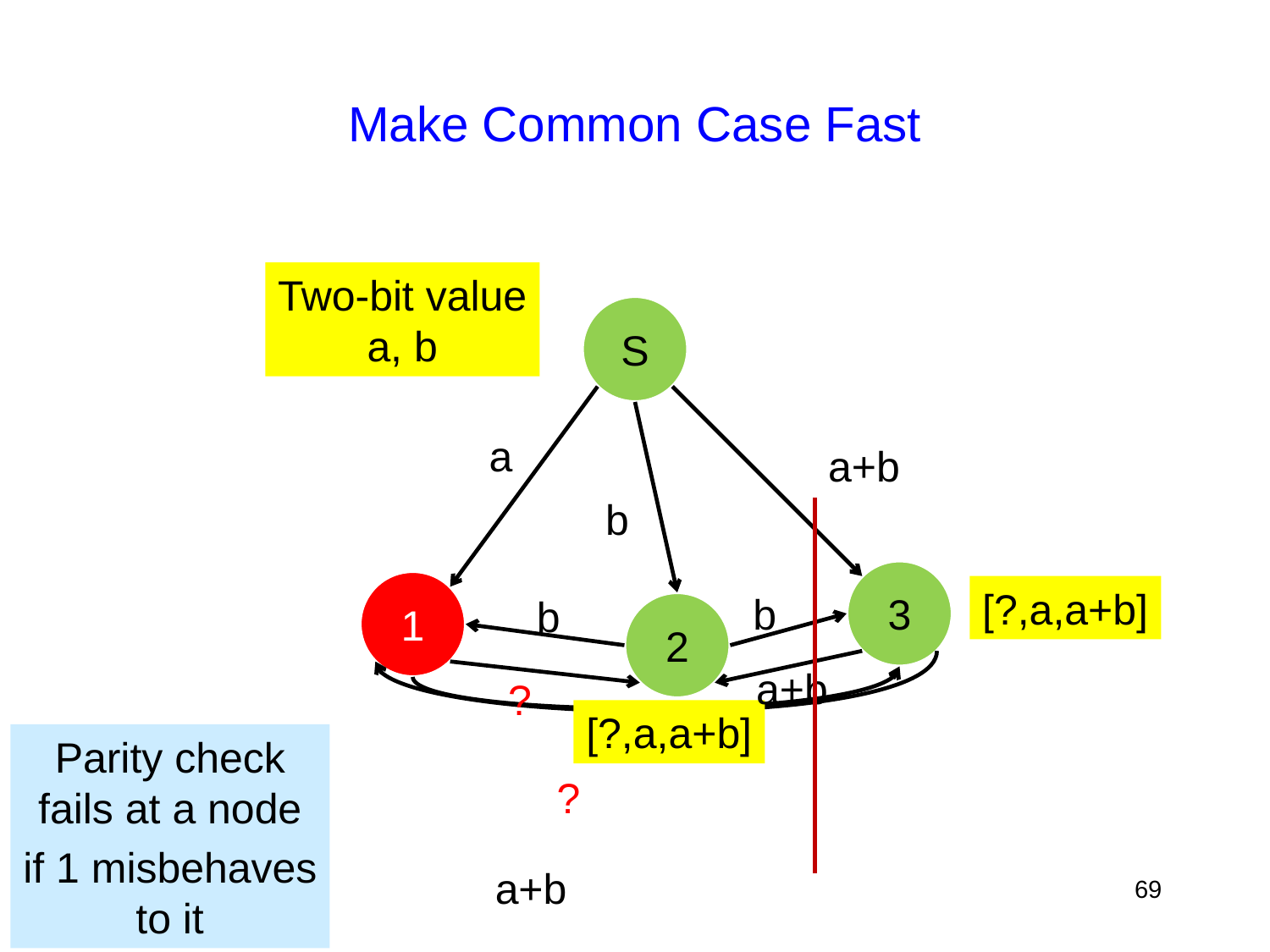

# Make Common Case Fast
Two-bit value
a, b
S
a
a+b
b
3
1
[?,a,a+b]
b
b
2
a+b
?
[?,a,a+b]
Parity check
fails at a node
if 1 misbehaves
to it
?
a+b
69